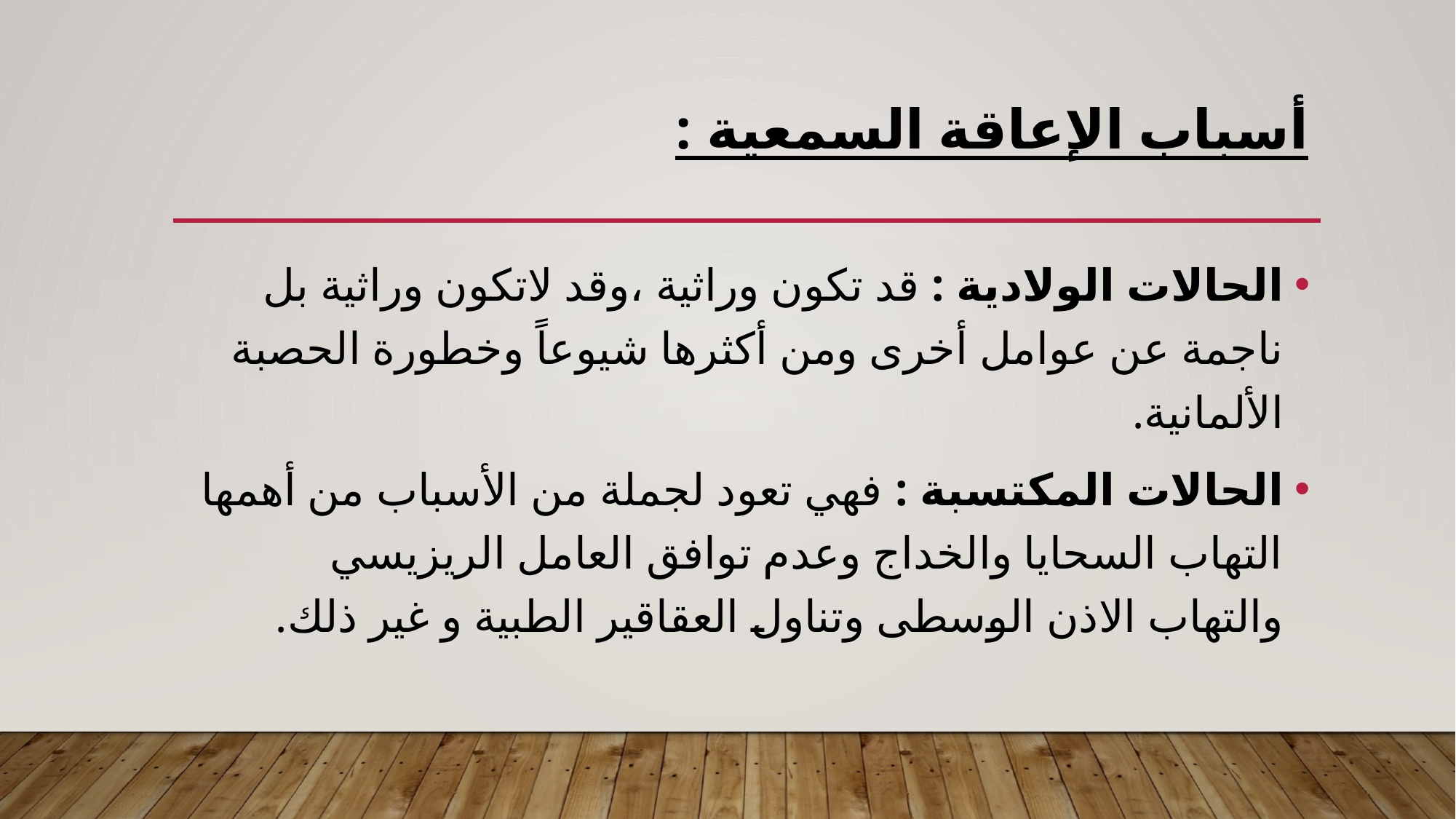

# أسباب الإعاقة السمعية :
الحالات الولادية : قد تكون وراثية ،وقد لاتكون وراثية بل ناجمة عن عوامل أخرى ومن أكثرها شيوعاً وخطورة الحصبة الألمانية.
الحالات المكتسبة : فهي تعود لجملة من الأسباب من أهمها التهاب السحايا والخداج وعدم توافق العامل الريزيسي والتهاب الاذن الوسطى وتناول العقاقير الطبية و غير ذلك.